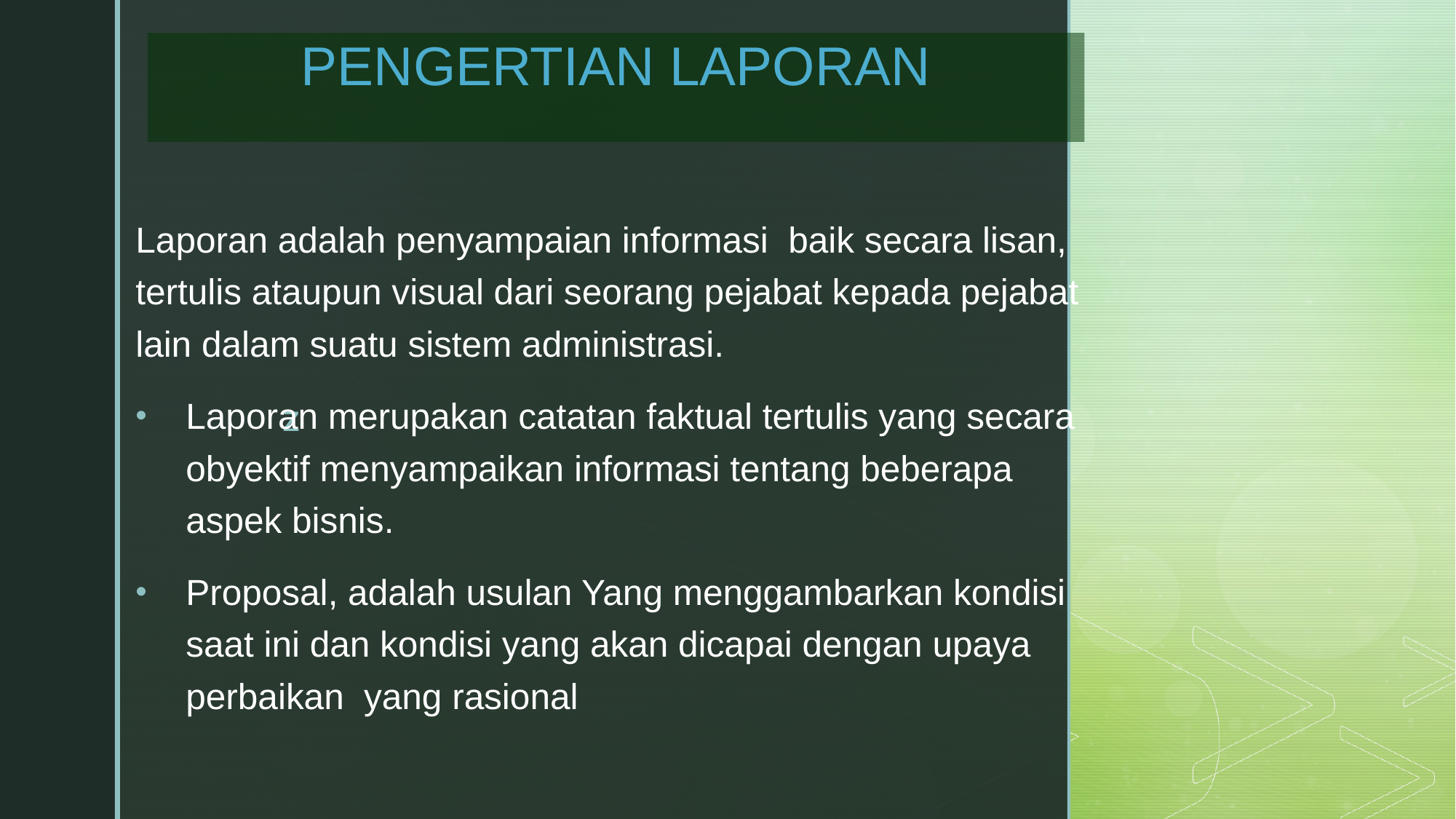

# PENGERTIAN LAPORAN
Laporan adalah penyampaian informasi  baik secara lisan, tertulis ataupun visual dari seorang pejabat kepada pejabat lain dalam suatu sistem administrasi.
Laporan merupakan catatan faktual tertulis yang secara obyektif menyampaikan informasi tentang beberapa aspek bisnis.
Proposal, adalah usulan Yang menggambarkan kondisi saat ini dan kondisi yang akan dicapai dengan upaya perbaikan  yang rasional